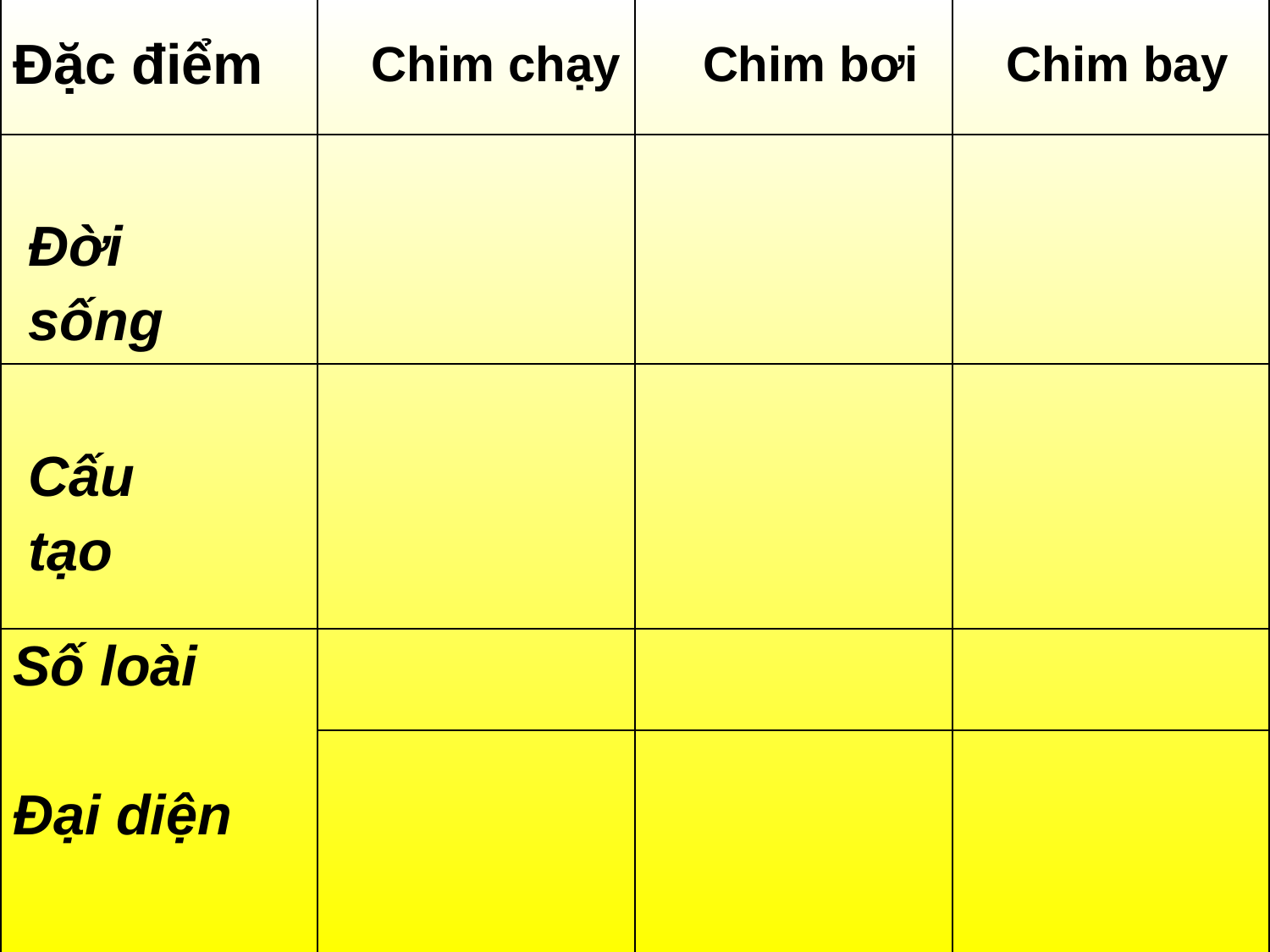

| Đặc điểm | Chim chạy | Chim bơi | Chim bay |
| --- | --- | --- | --- |
| Đời sống |  |  |  |
| Cấu tạo |  |  |  |
| Số loài Đại diện |  |  |  |
|  |  |  |  |